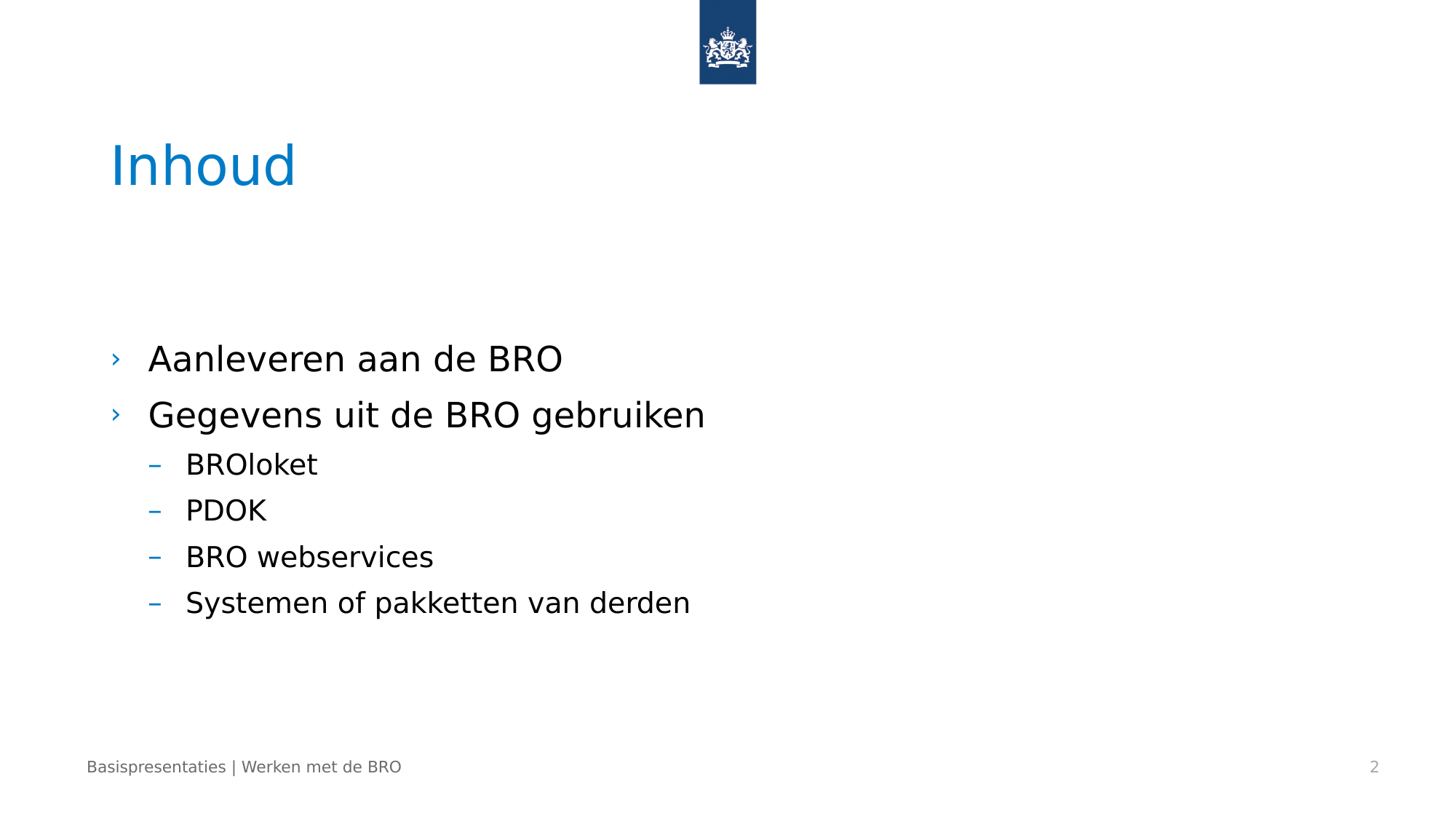

2
# Inhoud
Aanleveren aan de BRO
Gegevens uit de BRO gebruiken
BROloket
PDOK
BRO webservices
Systemen of pakketten van derden

Basispresentaties | Werken met de BRO